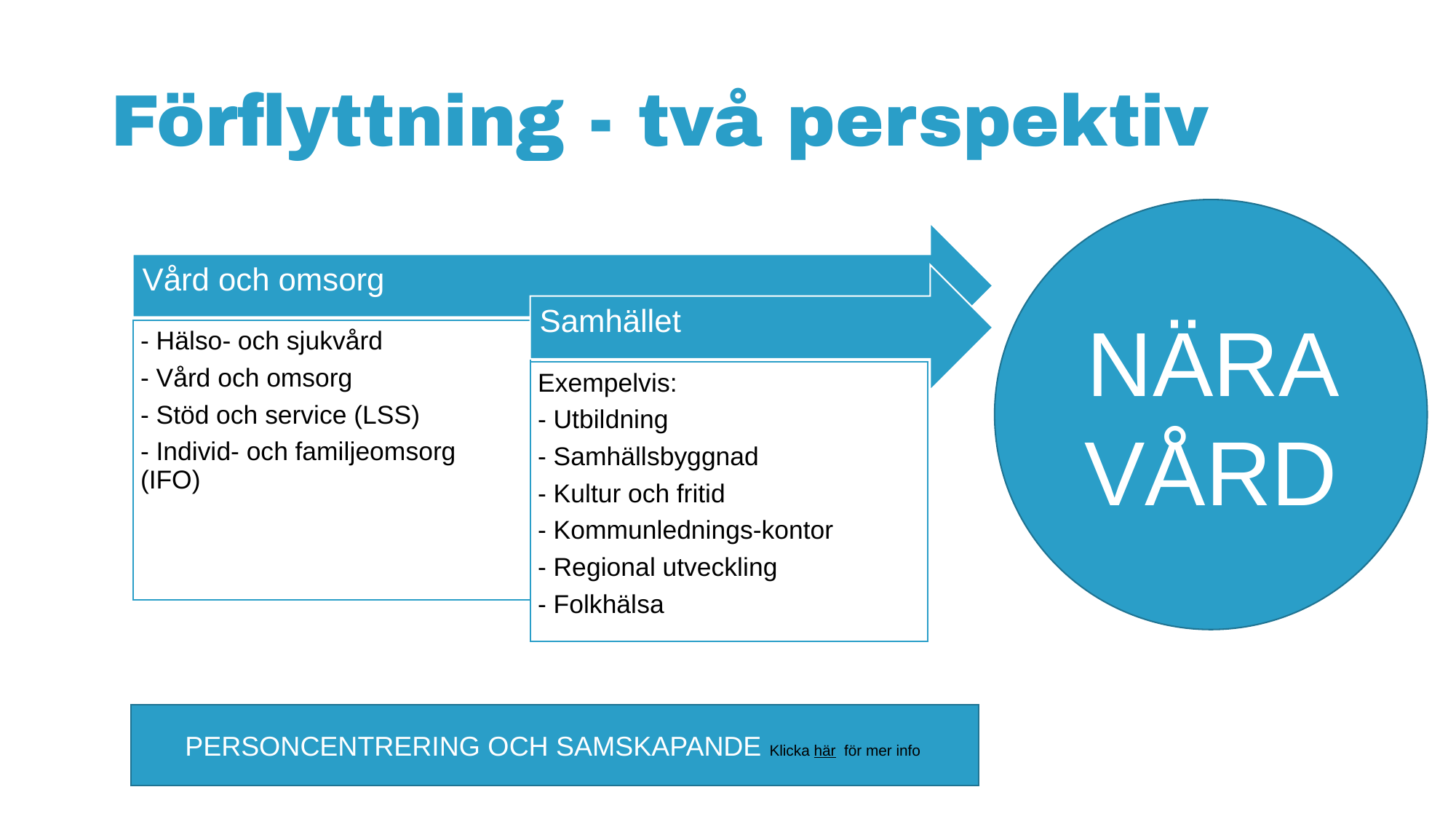

# Förflyttning - två perspektiv
Vård och omsorg
- Hälso- och sjukvård
- Vård och omsorg
- Stöd och service (LSS)
- Individ- och familjeomsorg (IFO)
Samhället
Exempelvis:
- Utbildning
- Samhällsbyggnad
- Kultur och fritid
- Kommunlednings-kontor
- Regional utveckling
- Folkhälsa
NÄRA VÅRD
PERSONCENTRERING OCH SAMSKAPANDE Klicka här  för mer info